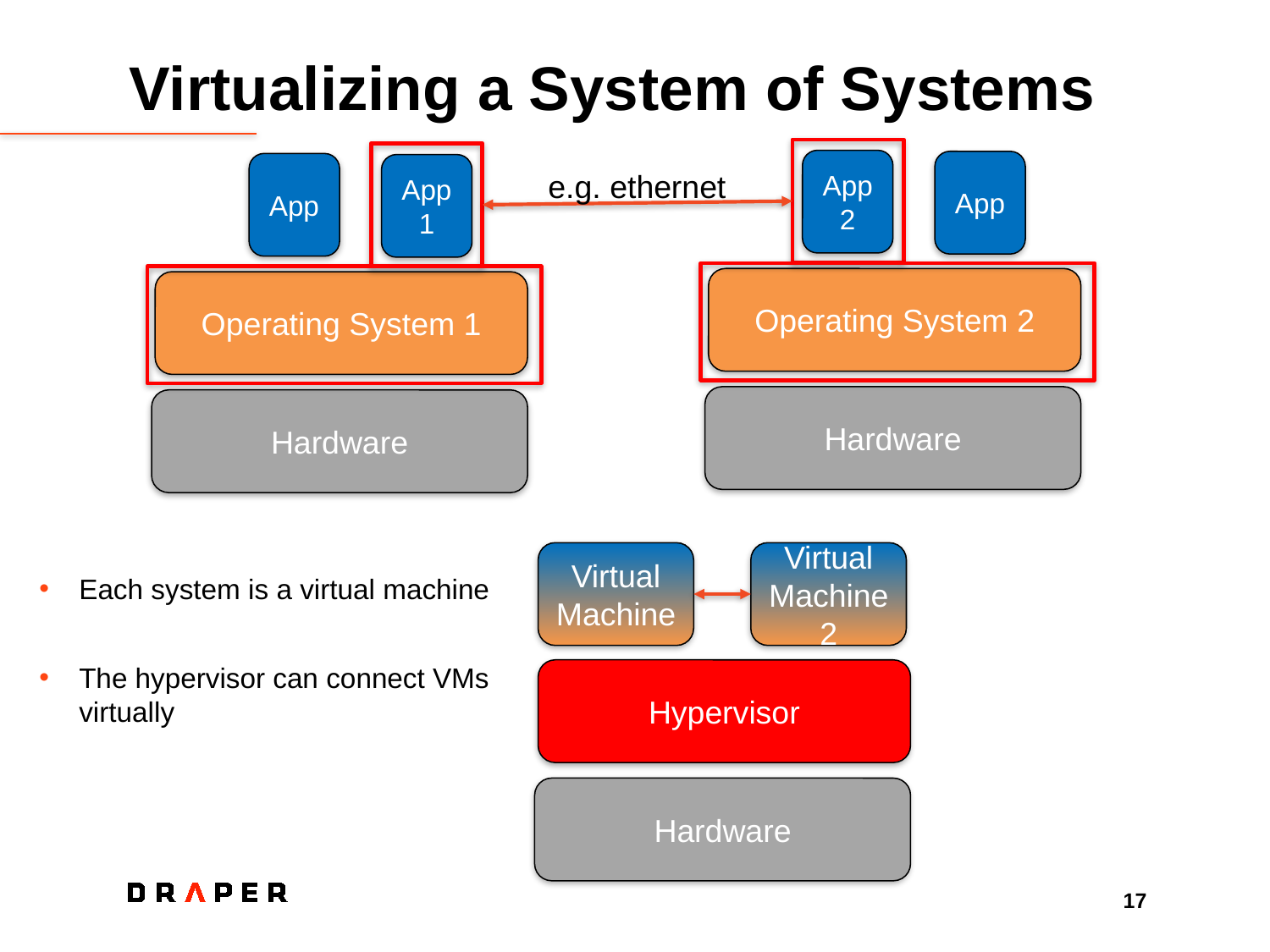

# Virtualizing a System of Systems

App 2
App
App
App 1
e.g. ethernet

Operating System 2
Operating System 1
Hardware
Hardware

Each system is a virtual machine

The hypervisor can connect VMs virtually

Virtual Machine
Virtual Machine 2
Hypervisor
Hardware
17